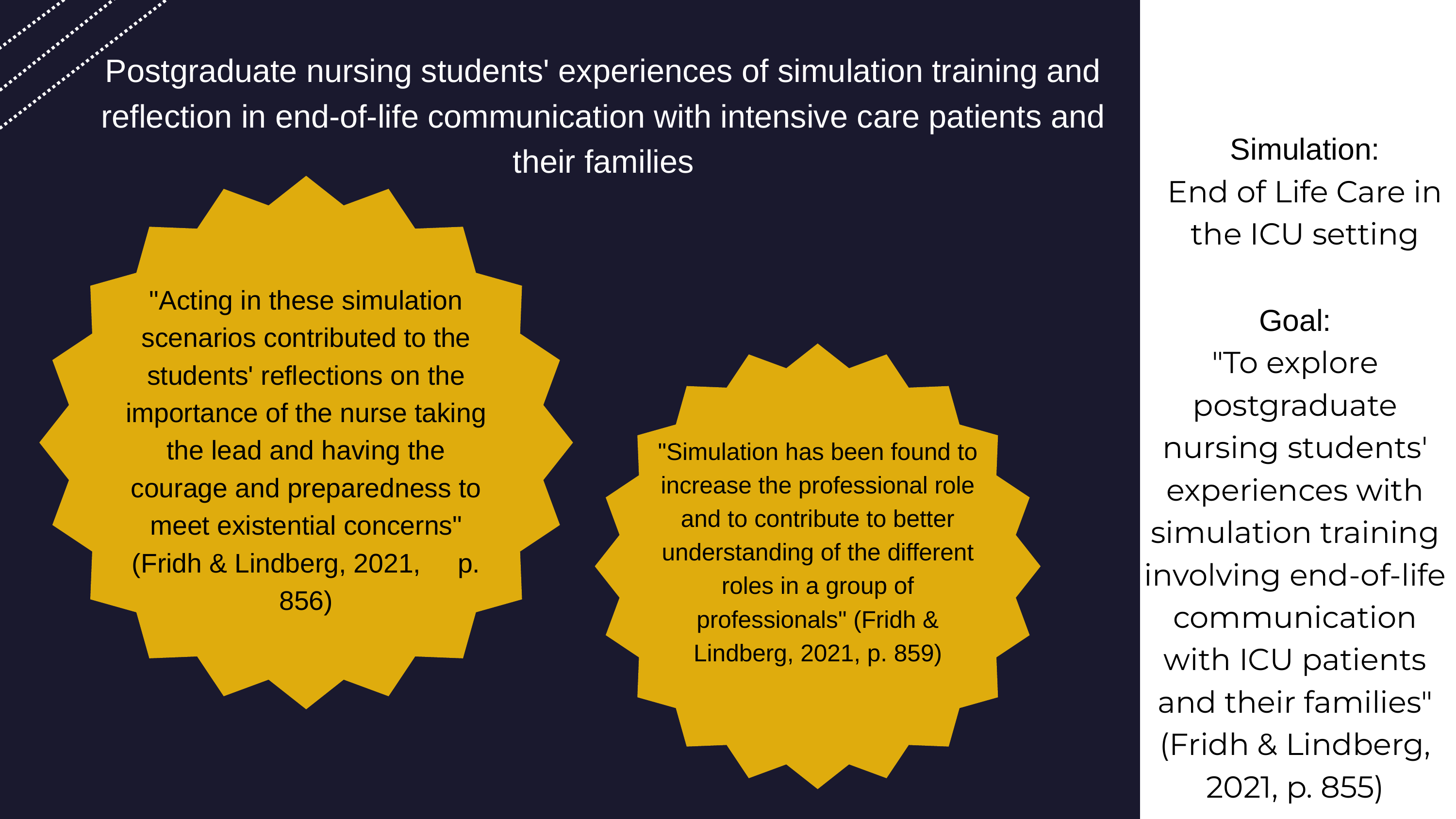

Postgraduate nursing students' experiences of simulation training and reflection in end-of-life communication with intensive care patients and their families

Simulation:
End of Life Care in the ICU setting

"Acting in these simulation scenarios contributed to the students' reflections on the importance of the nurse taking the lead and having the courage and preparedness to meet existential concerns" (Fridh & Lindberg, 2021,     p. 856)
Goal:
"To explore postgraduate nursing students' experiences with simulation training involving end-of-life communication with ICU patients and their families" (Fridh & Lindberg, 2021, p. 855)

"Simulation has been found to increase the professional role and to contribute to better understanding of the different roles in a group of professionals" (Fridh & Lindberg, 2021, p. 859)